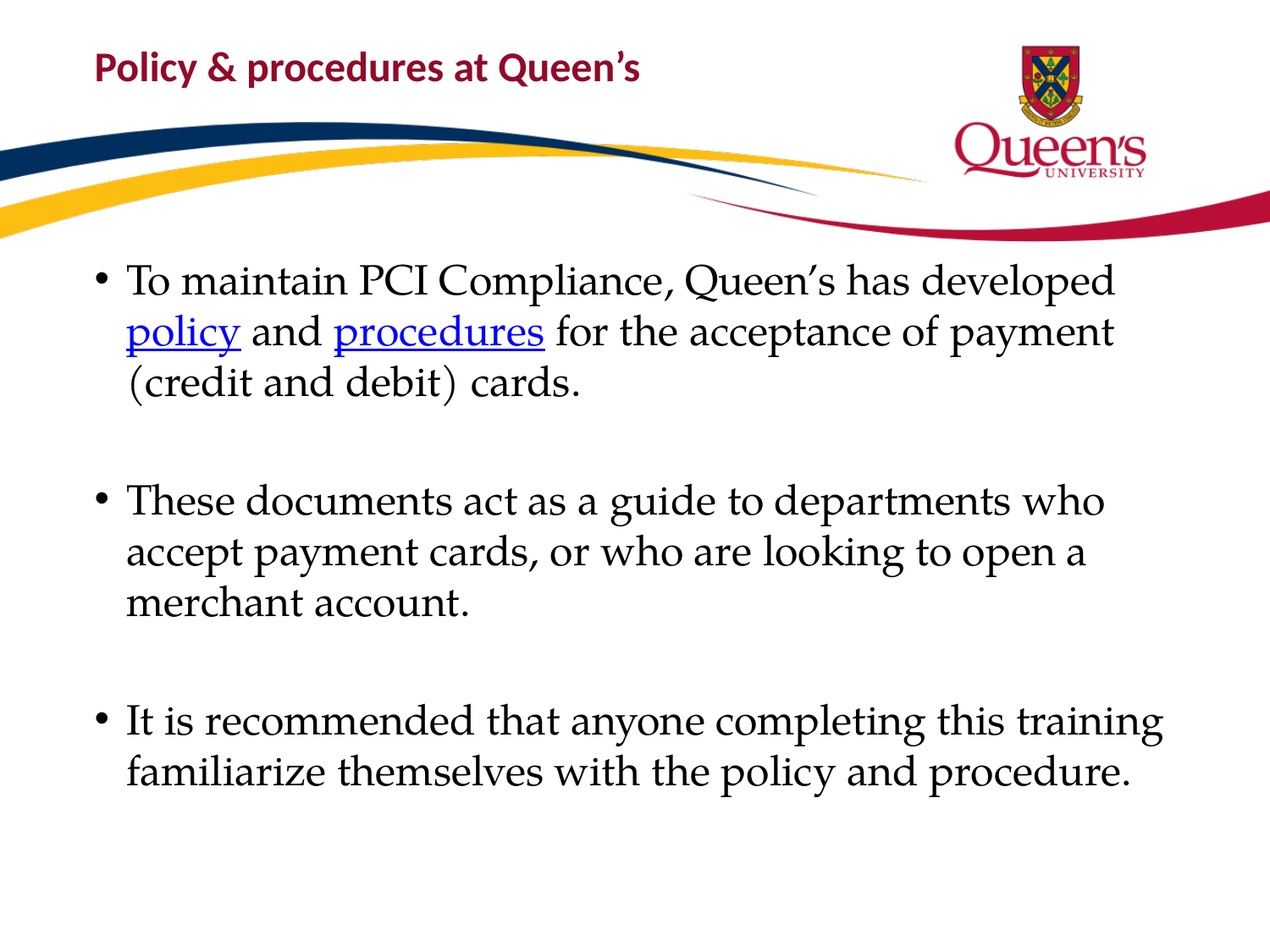

# Policy & procedures at Queen’s
To maintain PCI Compliance, Queen’s has developed policy and procedures for the acceptance of payment (credit and debit) cards.

These documents act as a guide to departments who accept payment cards, or who are looking to open a merchant account.

It is recommended that anyone completing this training familiarize themselves with the policy and procedure.